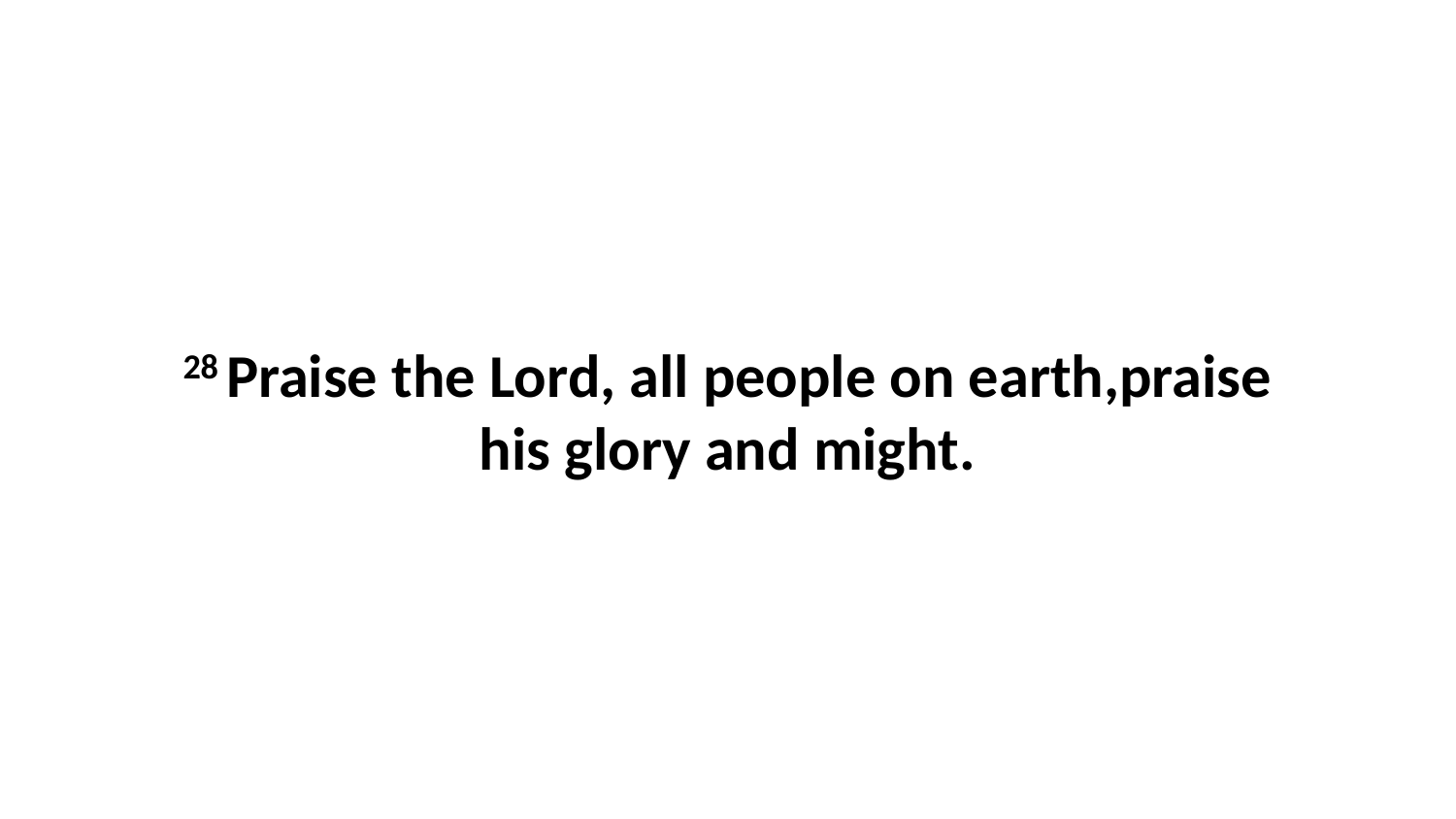

28 Praise the Lord, all people on earth,praise his glory and might.